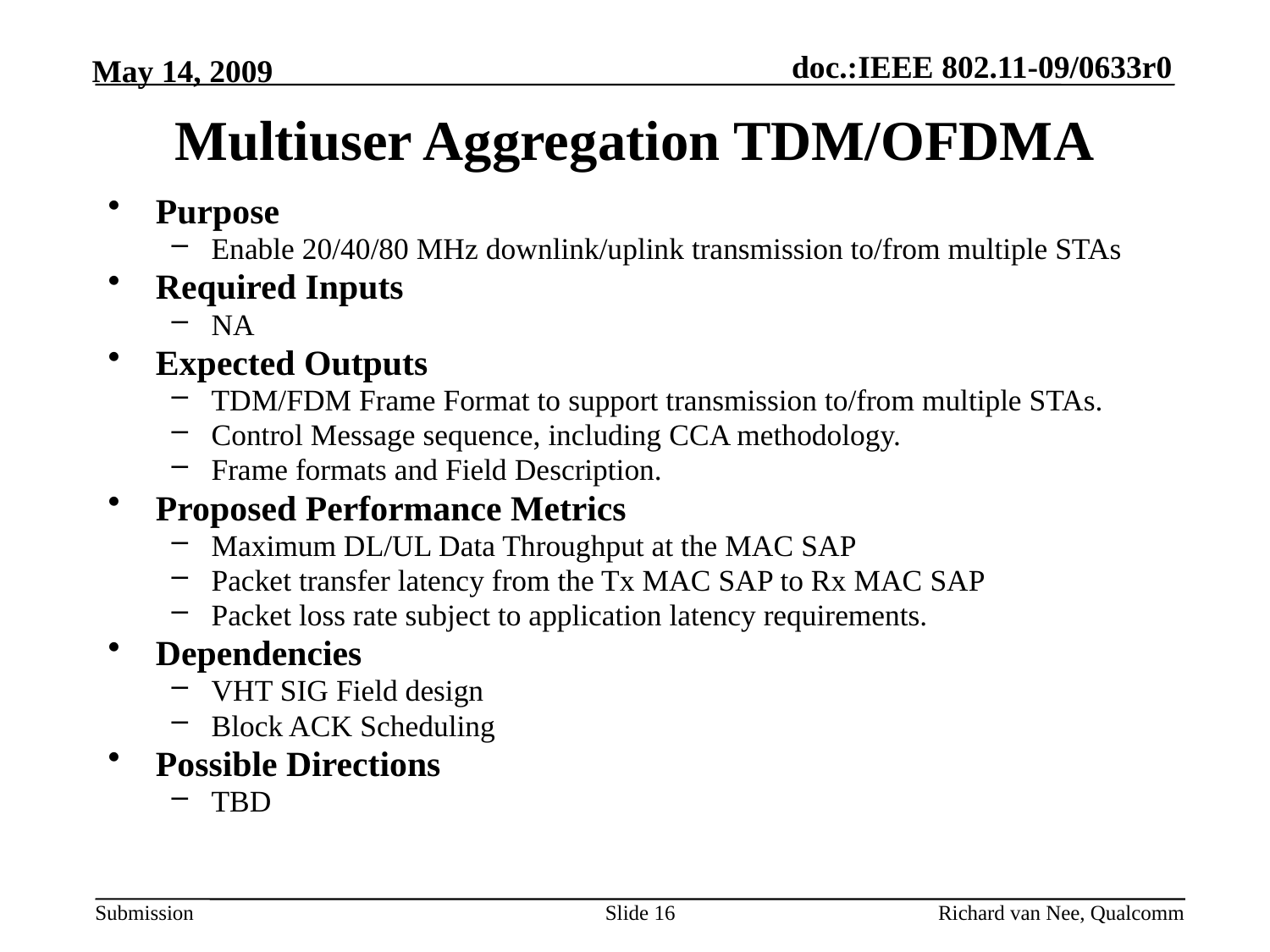

# Multiuser Aggregation TDM/OFDMA
Purpose
Enable 20/40/80 MHz downlink/uplink transmission to/from multiple STAs
Required Inputs
NA
Expected Outputs
TDM/FDM Frame Format to support transmission to/from multiple STAs.
Control Message sequence, including CCA methodology.
Frame formats and Field Description.
Proposed Performance Metrics
Maximum DL/UL Data Throughput at the MAC SAP
Packet transfer latency from the Tx MAC SAP to Rx MAC SAP
Packet loss rate subject to application latency requirements.
Dependencies
VHT SIG Field design
Block ACK Scheduling
Possible Directions
TBD

Slide 16